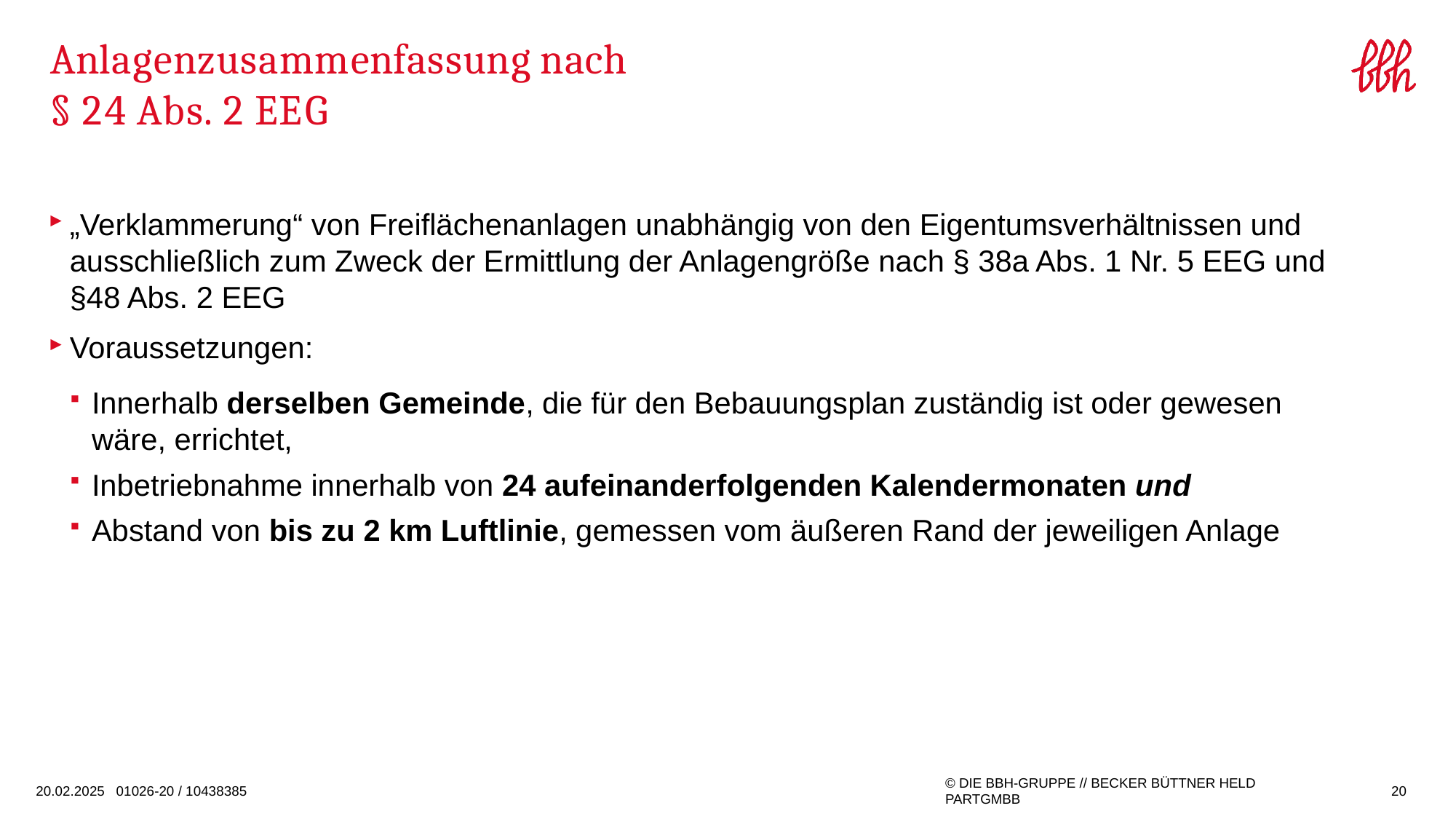

# Anlagenzusammenfassung nach § 24 Abs. 2 EEG
„Verklammerung“ von Freiflächenanlagen unabhängig von den Eigentumsverhältnissen und ausschließlich zum Zweck der Ermittlung der Anlagengröße nach § 38a Abs. 1 Nr. 5 EEG und §48 Abs. 2 EEG
Voraussetzungen:
Innerhalb derselben Gemeinde, die für den Bebauungsplan zuständig ist oder gewesen wäre, errichtet,
Inbetriebnahme innerhalb von 24 aufeinanderfolgenden Kalendermonaten und
Abstand von bis zu 2 km Luftlinie, gemessen vom äußeren Rand der jeweiligen Anlage